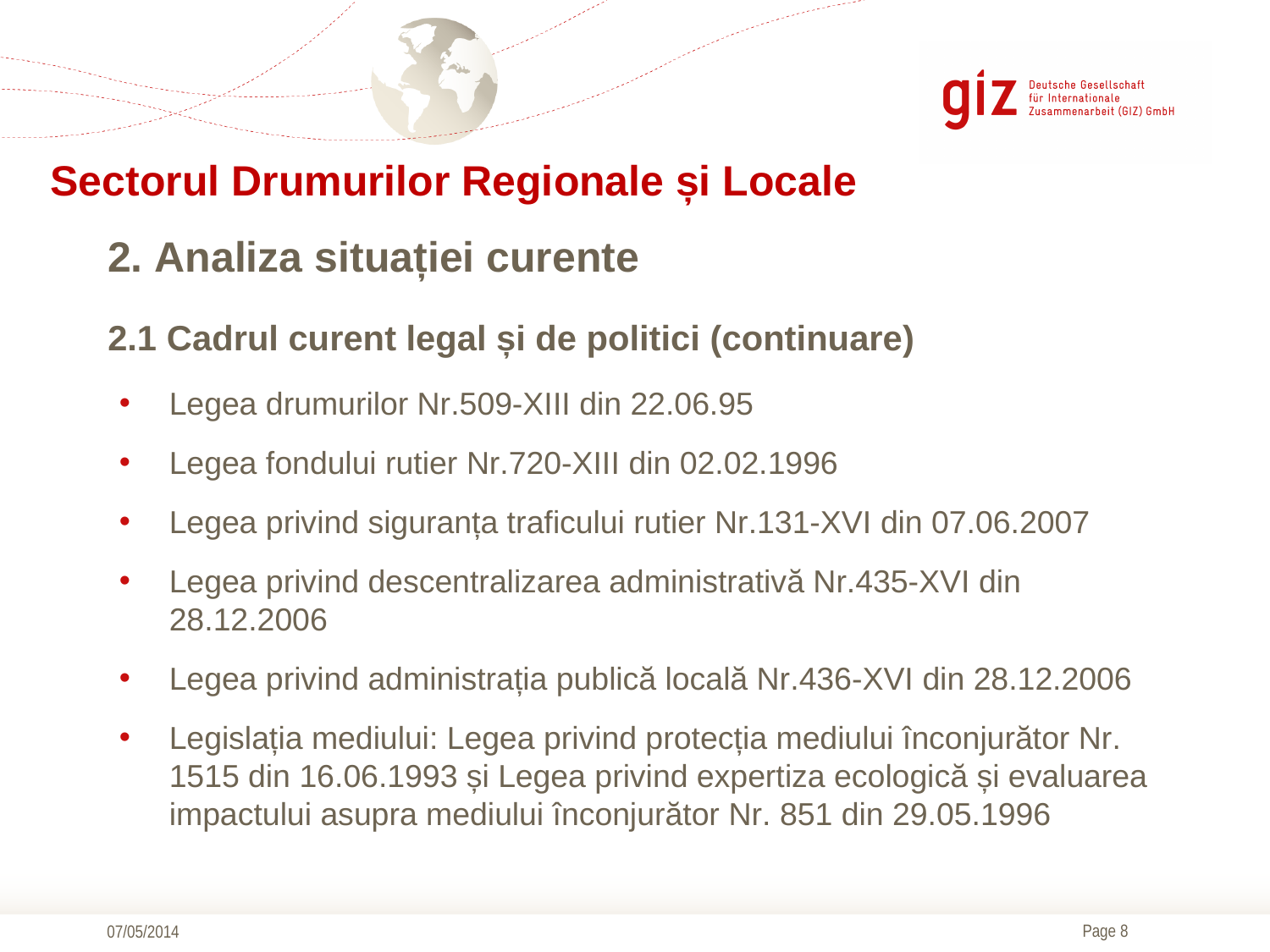

Sectorul Drumurilor Regionale și Locale
# 2. Analiza situației curente
2.1 Cadrul curent legal și de politici (continuare)
Legea drumurilor Nr.509-XIII din 22.06.95
Legea fondului rutier Nr.720-XIII din 02.02.1996
Legea privind siguranța traficului rutier Nr.131-XVI din 07.06.2007
Legea privind descentralizarea administrativă Nr.435-XVI din 28.12.2006
Legea privind administrația publică locală Nr.436-XVI din 28.12.2006
Legislația mediului: Legea privind protecția mediului înconjurător Nr. 1515 din 16.06.1993 și Legea privind expertiza ecologică și evaluarea impactului asupra mediului înconjurător Nr. 851 din 29.05.1996
07/05/2014